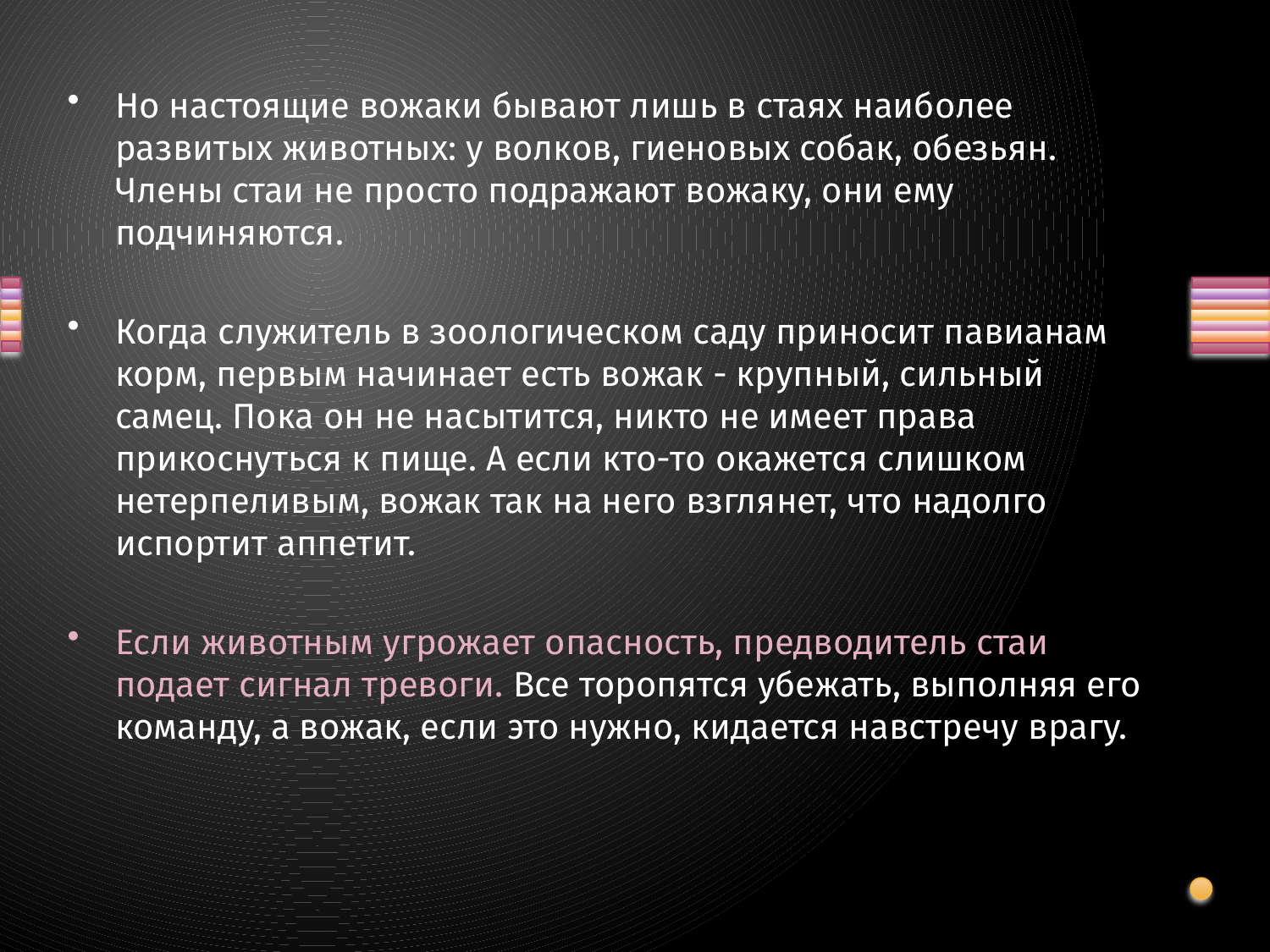

Но настоящие вожаки бывают лишь в стаях наиболее развитых животных: у волков, гиеновых собак, обезьян. Члены стаи не просто подражают вожаку, они ему подчиняются.

Когда служитель в зоологическом саду приносит павианам корм, первым начинает есть вожак - крупный, сильный самец. Пока он не насытится, никто не имеет права прикоснуться к пище. А если кто-то окажется слишком нетерпеливым, вожак так на него взглянет, что надолго испортит аппетит.

Если животным угрожает опасность, предводитель стаи подает сигнал тревоги. Все торопятся убежать, выполняя его команду, а вожак, если это нужно, кидается навстречу врагу.